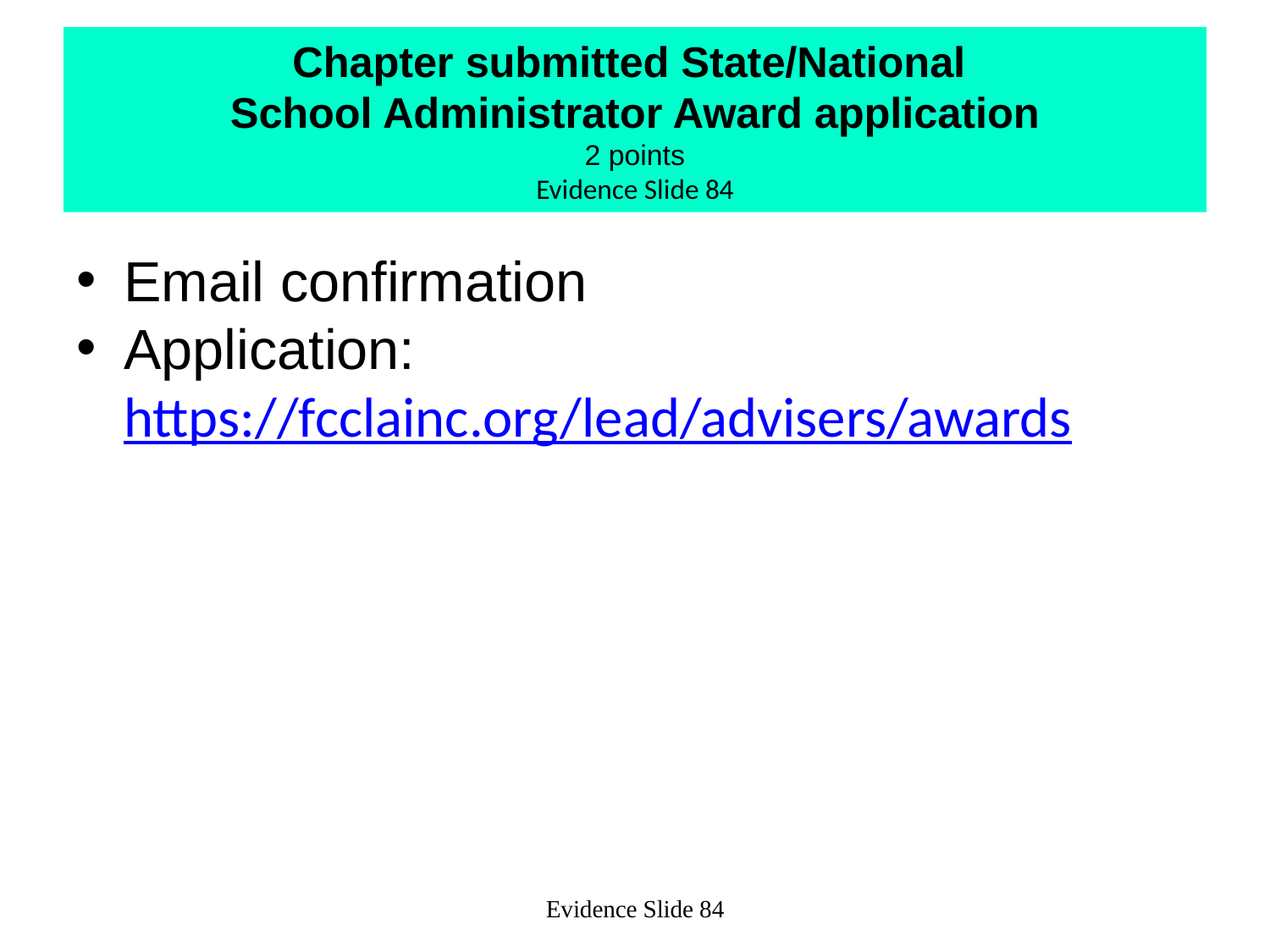

# Chapter submitted State/National School Administrator Award application 2 points Evidence Slide 84
Email confirmation
Application: https://fcclainc.org/lead/advisers/awards
Evidence Slide 84